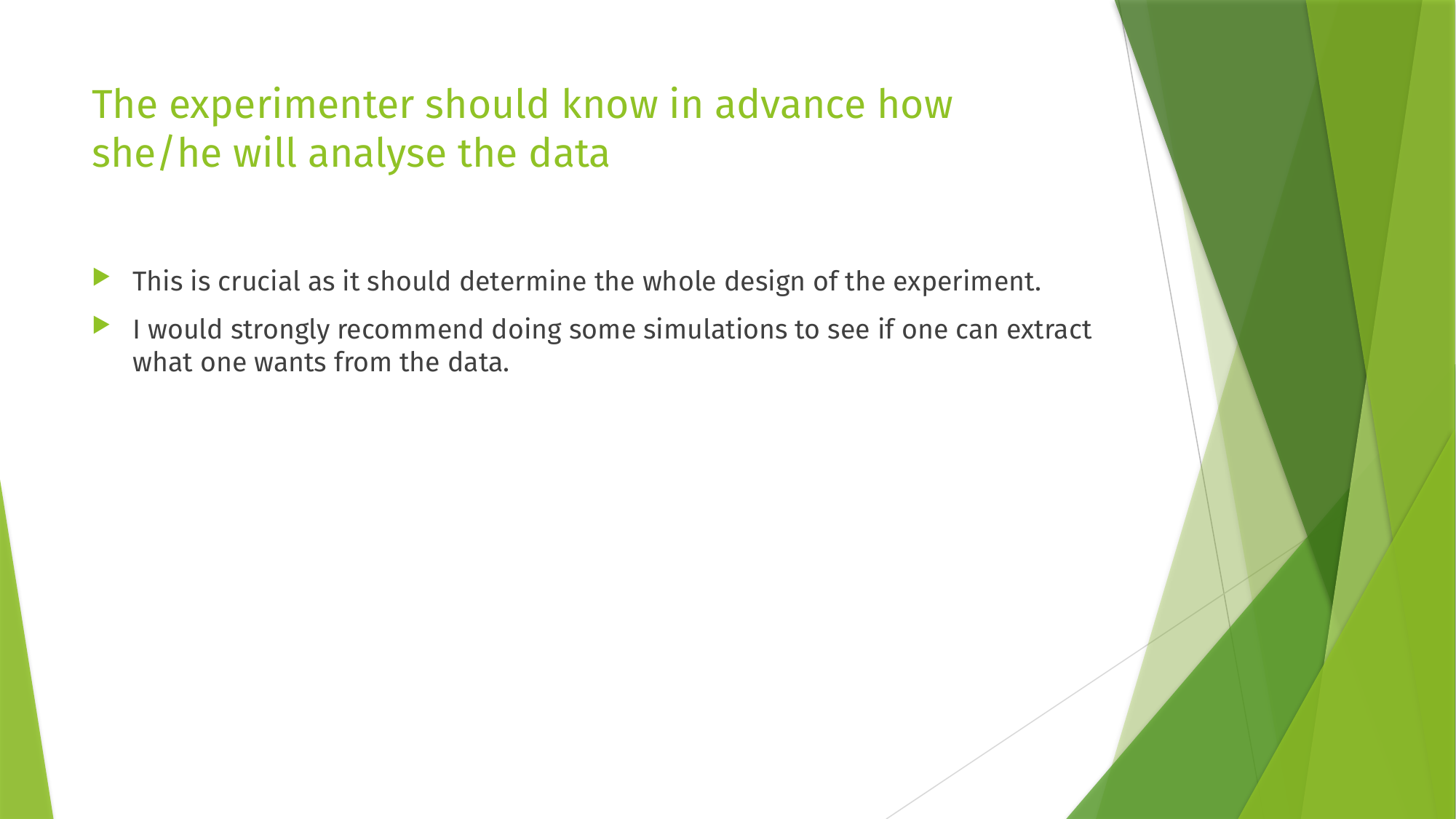

# The experimenter should know in advance how she/he will analyse the data
This is crucial as it should determine the whole design of the experiment.
I would strongly recommend doing some simulations to see if one can extract what one wants from the data.